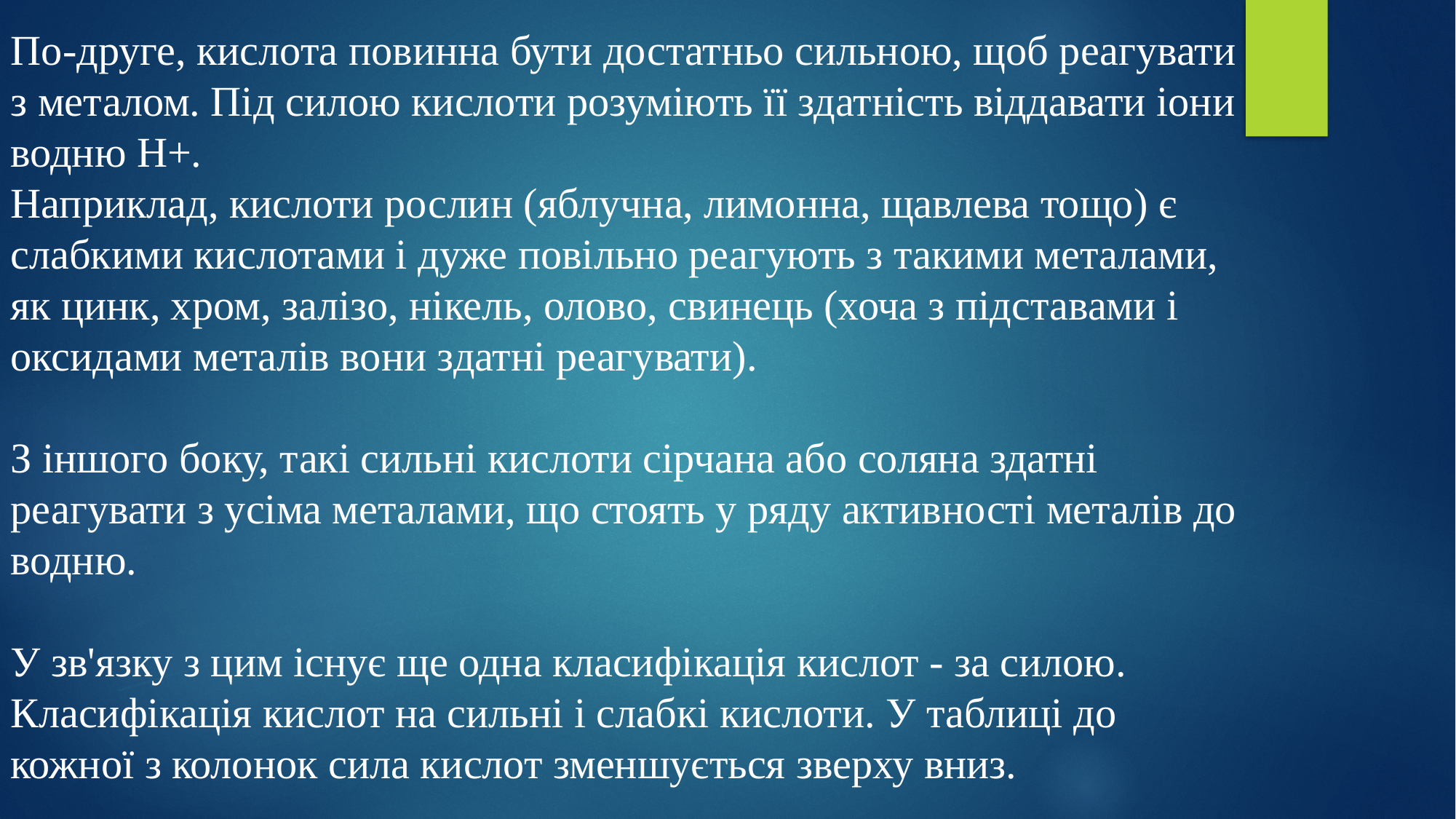

По-друге, кислота повинна бути достатньо сильною, щоб реагувати з металом. Під силою кислоти розуміють її здатність віддавати іони водню H+.
Наприклад, кислоти рослин (яблучна, лимонна, щавлева тощо) є слабкими кислотами і дуже повільно реагують з такими металами, як цинк, хром, залізо, нікель, олово, свинець (хоча з підставами і оксидами металів вони здатні реагувати).

З іншого боку, такі сильні кислоти сірчана або соляна здатні реагувати з усіма металами, що стоять у ряду активності металів до водню.

У зв'язку з цим існує ще одна класифікація кислот - за силою.
Класифікація кислот на сильні і слабкі кислоти. У таблиці до кожної з колонок сила кислот зменшується зверху вниз.